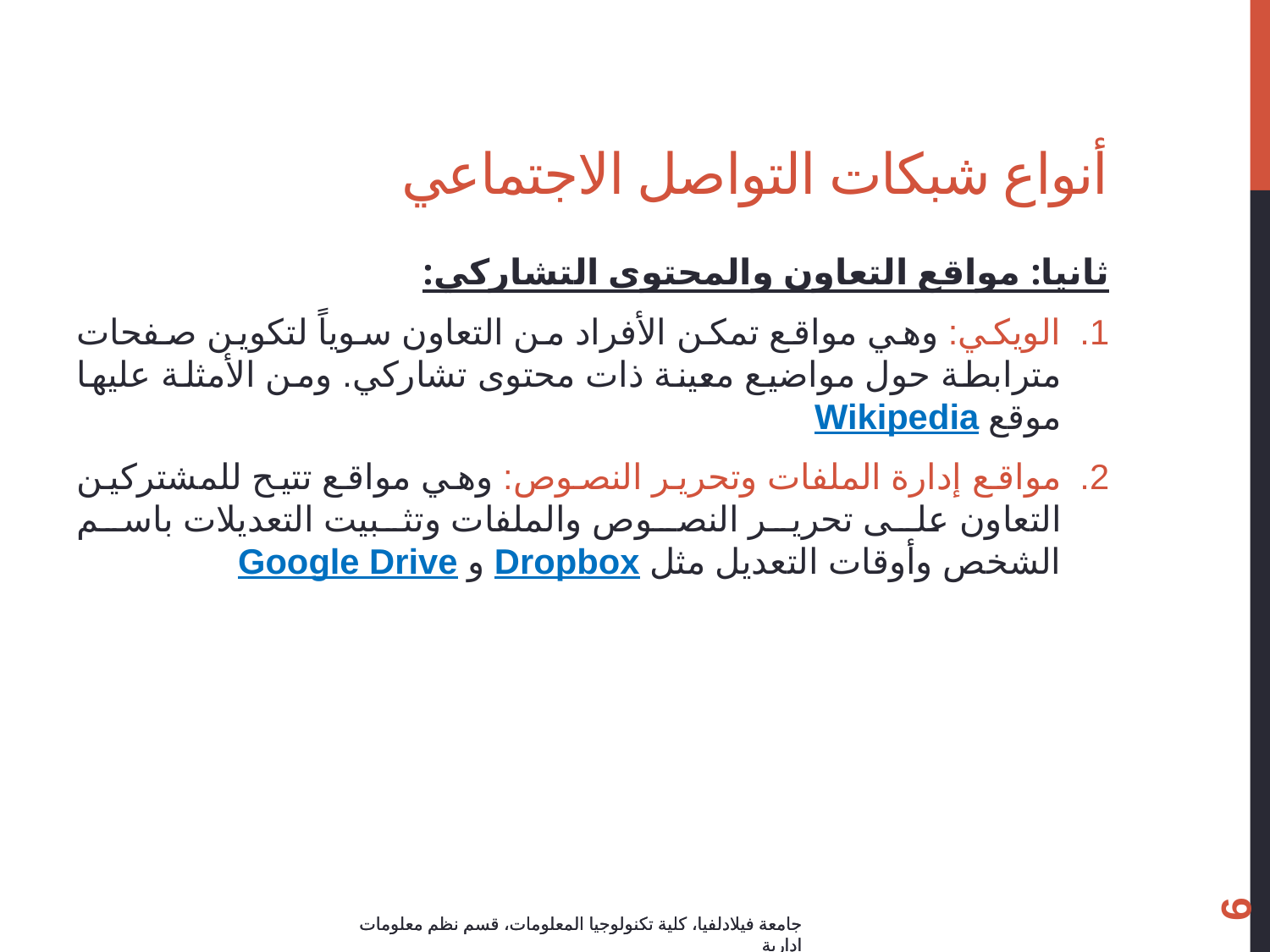

# أنواع شبكات التواصل الاجتماعي
ثانيا: مواقع التعاون والمحتوى التشاركي:
الويكي: وهي مواقع تمكن الأفراد من التعاون سوياً لتكوين صفحات مترابطة حول مواضيع معينة ذات محتوى تشاركي. ومن الأمثلة عليها موقع Wikipedia
مواقع إدارة الملفات وتحرير النصوص: وهي مواقع تتيح للمشتركين التعاون على تحرير النصوص والملفات وتثبيت التعديلات باسم الشخص وأوقات التعديل مثل Dropbox و Google Drive

6